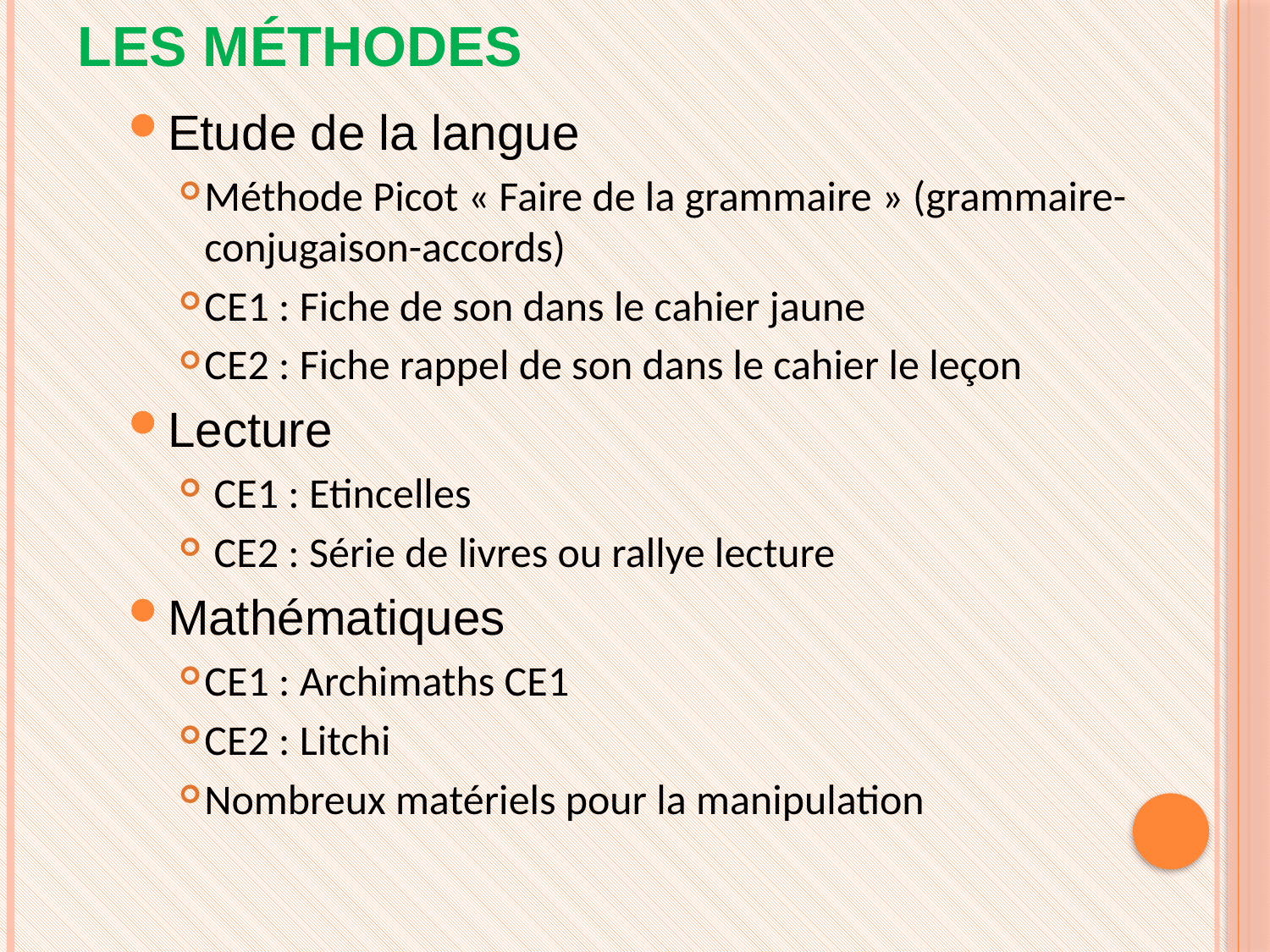

# Les méthodes
Etude de la langue
Méthode Picot « Faire de la grammaire » (grammaire-conjugaison-accords)
CE1 : Fiche de son dans le cahier jaune
CE2 : Fiche rappel de son dans le cahier le leçon
Lecture
 CE1 : Etincelles
 CE2 : Série de livres ou rallye lecture
Mathématiques
CE1 : Archimaths CE1
CE2 : Litchi
Nombreux matériels pour la manipulation